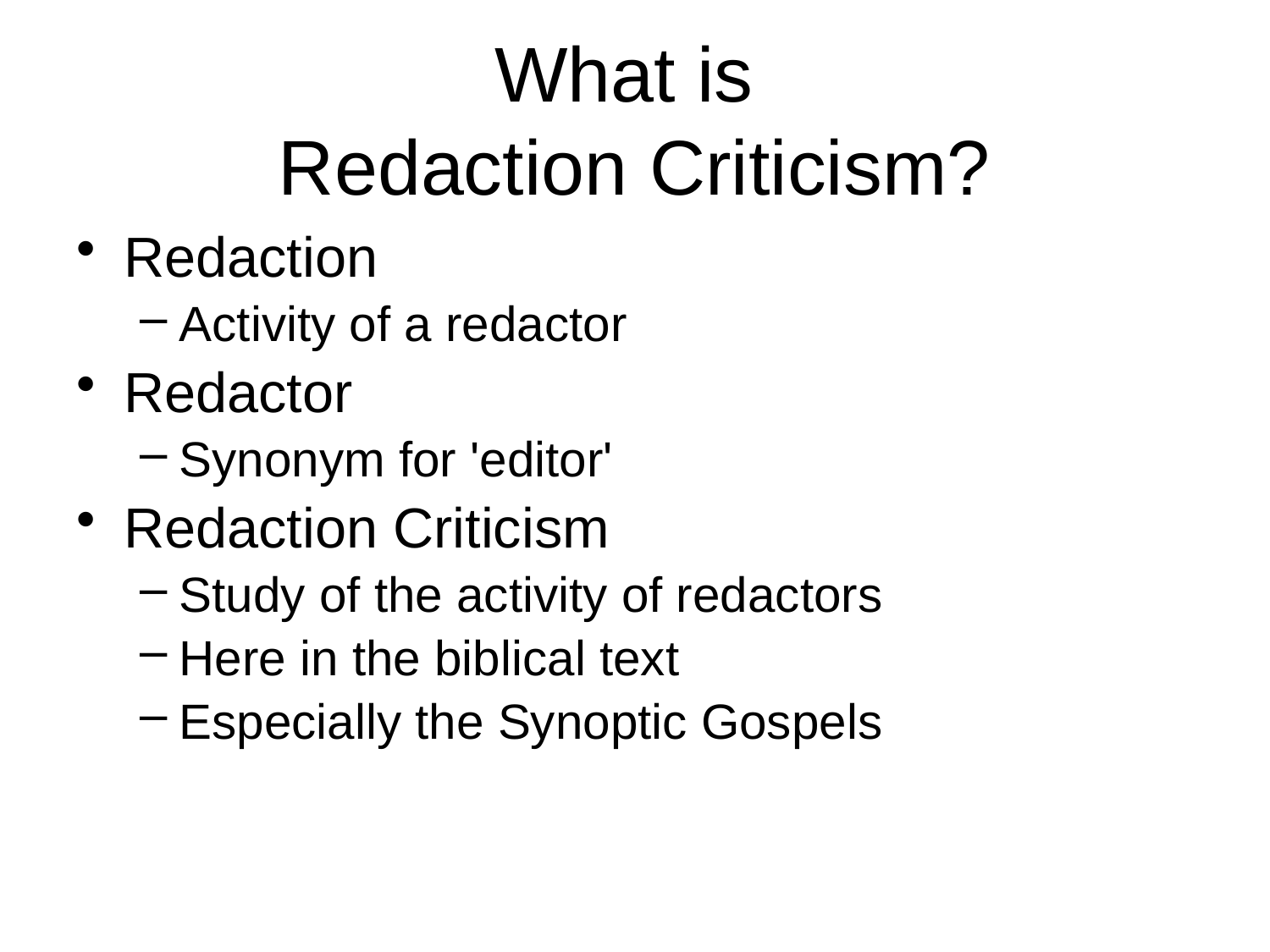

# What is Redaction Criticism?
Redaction
Activity of a redactor
Redactor
Synonym for 'editor'
Redaction Criticism
Study of the activity of redactors
Here in the biblical text
Especially the Synoptic Gospels